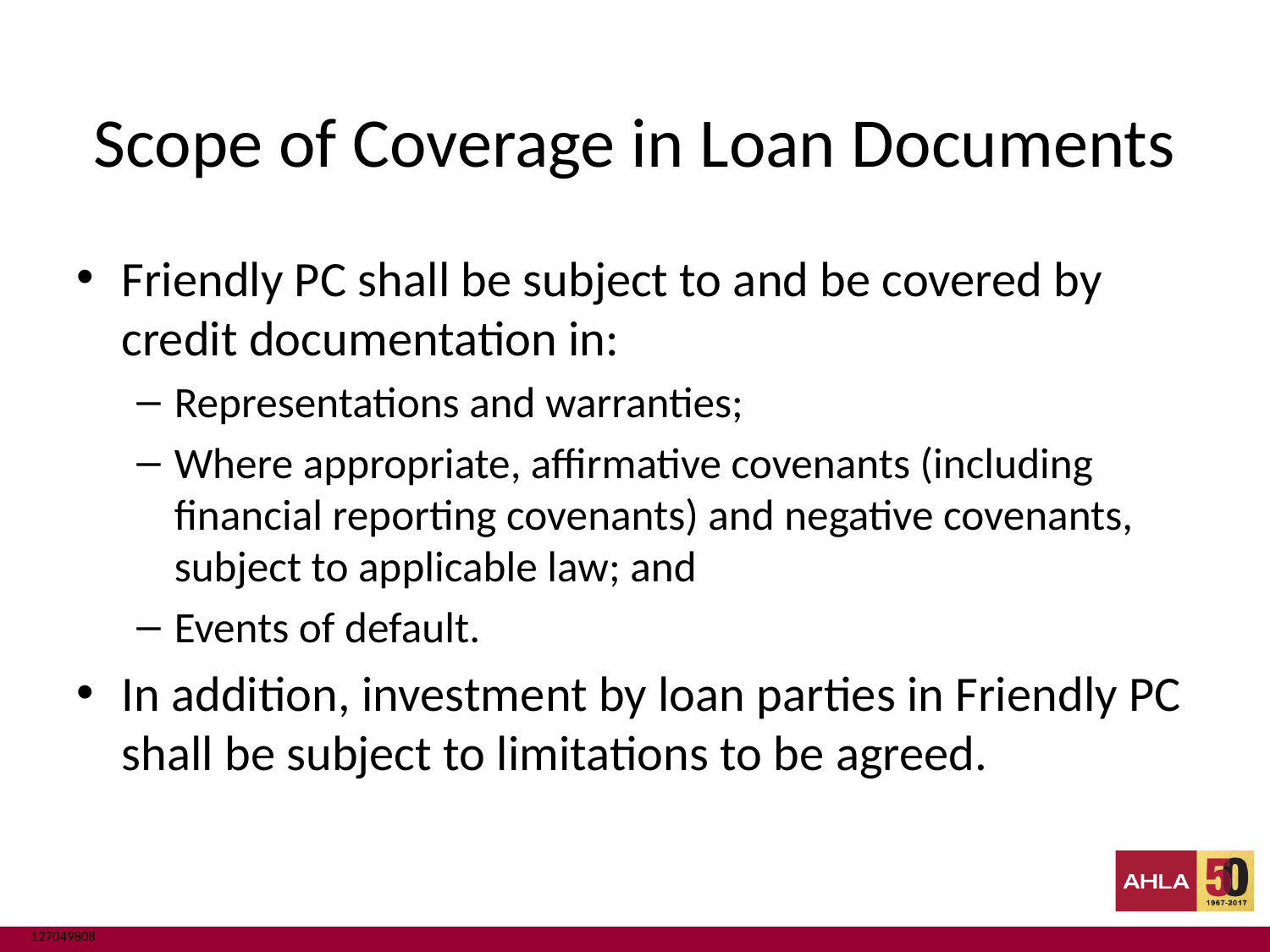

# Scope of Coverage in Loan Documents
Friendly PC shall be subject to and be covered by credit documentation in:
Representations and warranties;
Where appropriate, affirmative covenants (including financial reporting covenants) and negative covenants, subject to applicable law; and
Events of default.
In addition, investment by loan parties in Friendly PC shall be subject to limitations to be agreed.